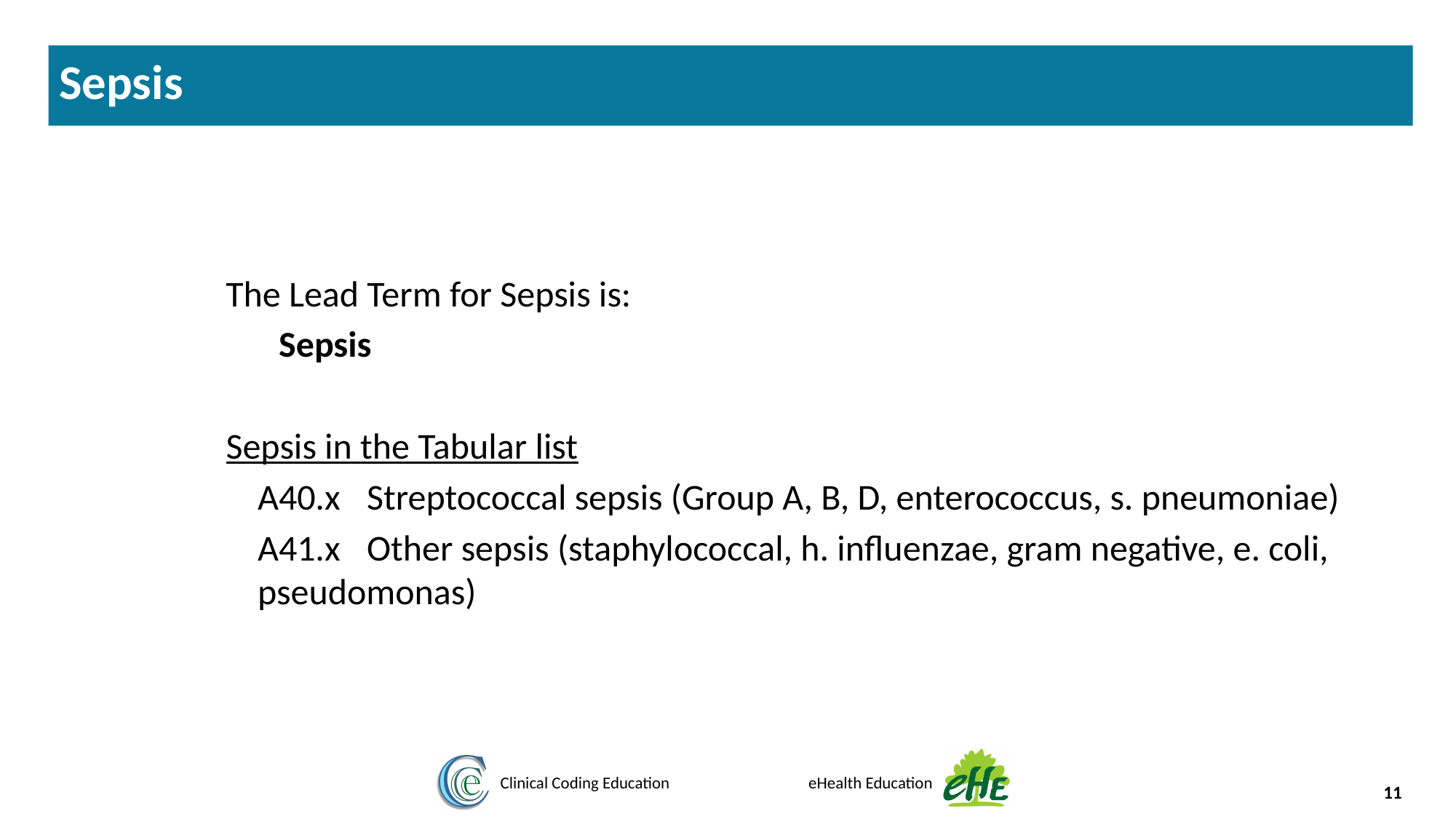

Sepsis
The Lead Term for Sepsis is:
Sepsis

Sepsis in the Tabular list
A40.x 	Streptococcal sepsis (Group A, B, D, enterococcus, s. pneumoniae)
A41.x 	Other sepsis (staphylococcal, h. influenzae, gram negative, e. coli, pseudomonas)
11